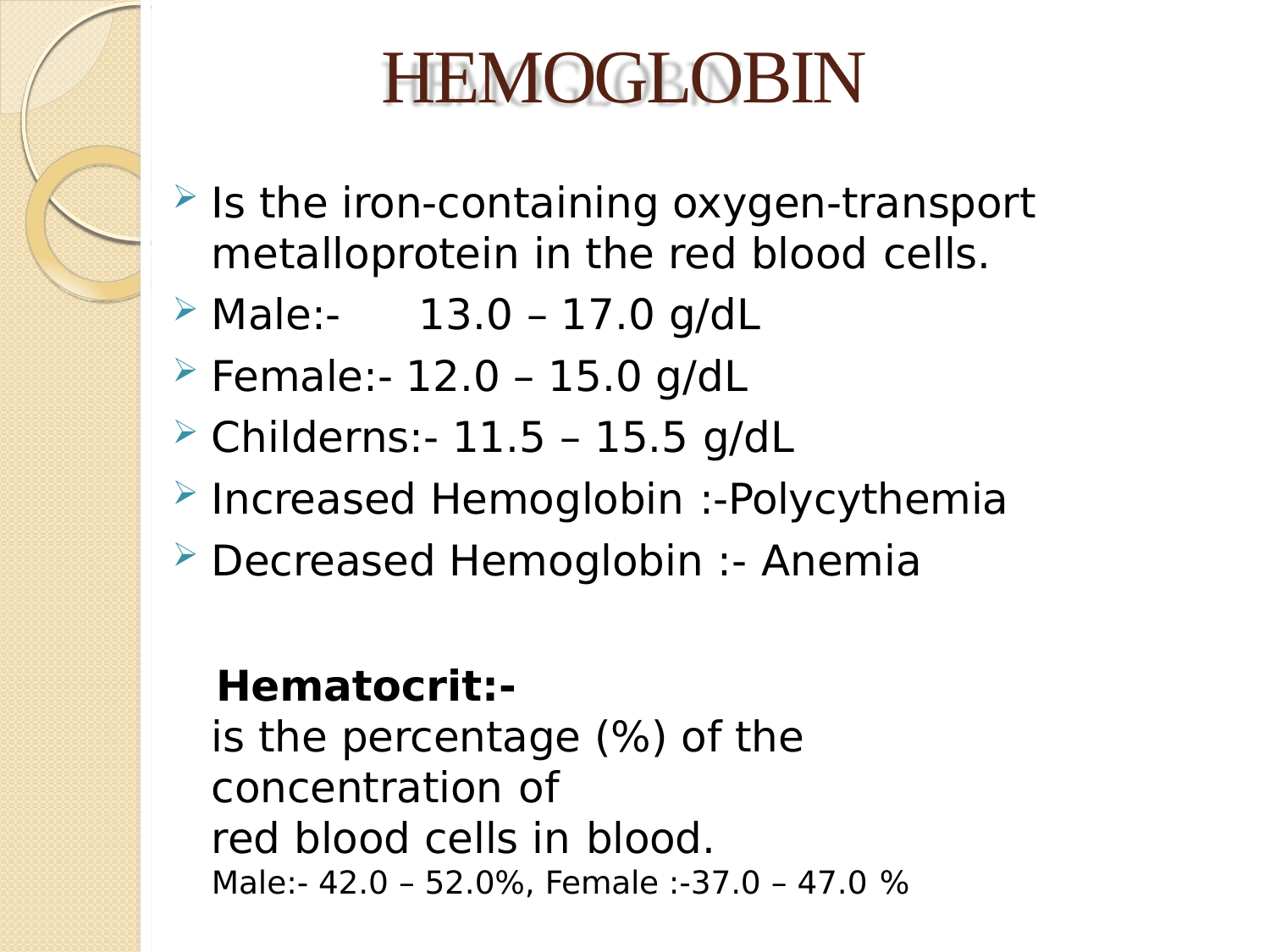

# HEMOGLOBIN
Is the iron-containing oxygen-transport  metalloprotein in the red blood cells.
Male:-	13.0 – 17.0 g/dL
Female:- 12.0 – 15.0 g/dL
Childerns:- 11.5 – 15.5 g/dL
Increased Hemoglobin :-Polycythemia
Decreased Hemoglobin :- Anemia

Hematocrit:-
is the percentage (%) of the concentration of
red blood cells in blood.
Male:- 42.0 – 52.0%, Female :-37.0 – 47.0 %